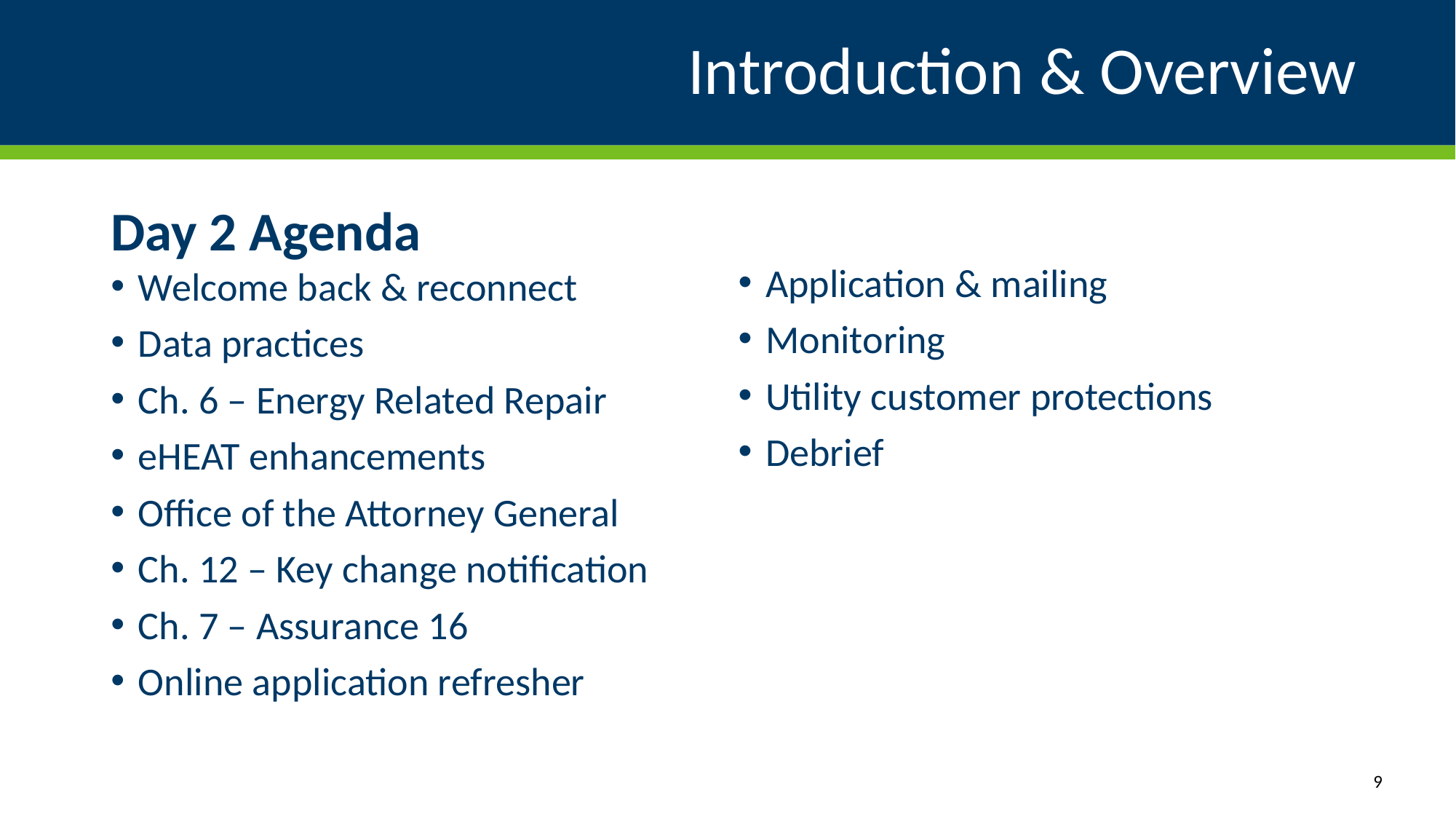

# Introduction & Overview
Day 2 Agenda
Welcome back & reconnect
Data practices
Ch. 6 – Energy Related Repair
eHEAT enhancements
Office of the Attorney General
Ch. 12 – Key change notification
Ch. 7 – Assurance 16
Online application refresher

Application & mailing
Monitoring
Utility customer protections
Debrief

9